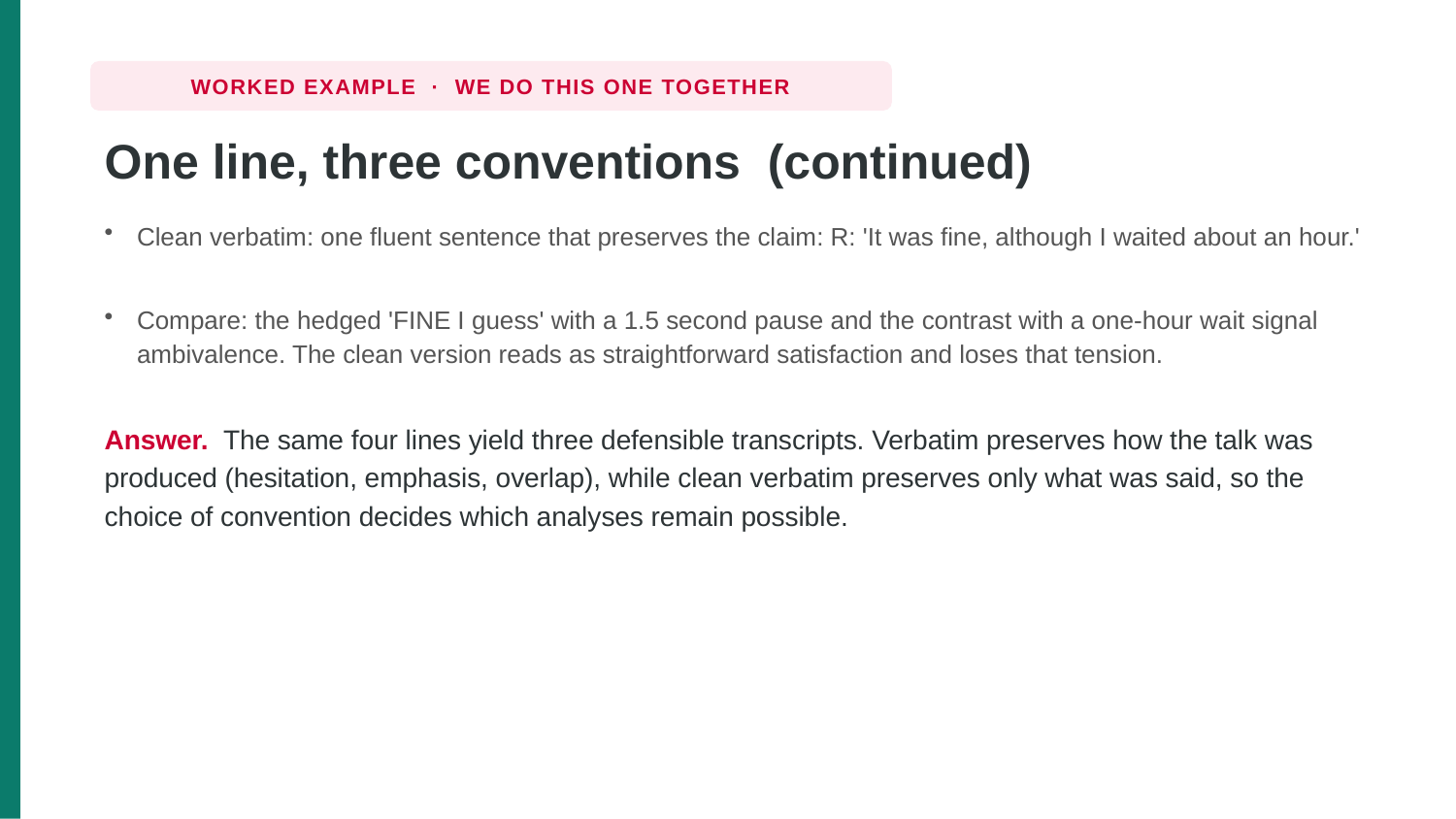

WORKED EXAMPLE  ·  WE DO THIS ONE TOGETHER
One line, three conventions  (continued)
Clean verbatim: one fluent sentence that preserves the claim: R: 'It was fine, although I waited about an hour.'
Compare: the hedged 'FINE I guess' with a 1.5 second pause and the contrast with a one-hour wait signal ambivalence. The clean version reads as straightforward satisfaction and loses that tension.
Answer.  The same four lines yield three defensible transcripts. Verbatim preserves how the talk was produced (hesitation, emphasis, overlap), while clean verbatim preserves only what was said, so the choice of convention decides which analyses remain possible.